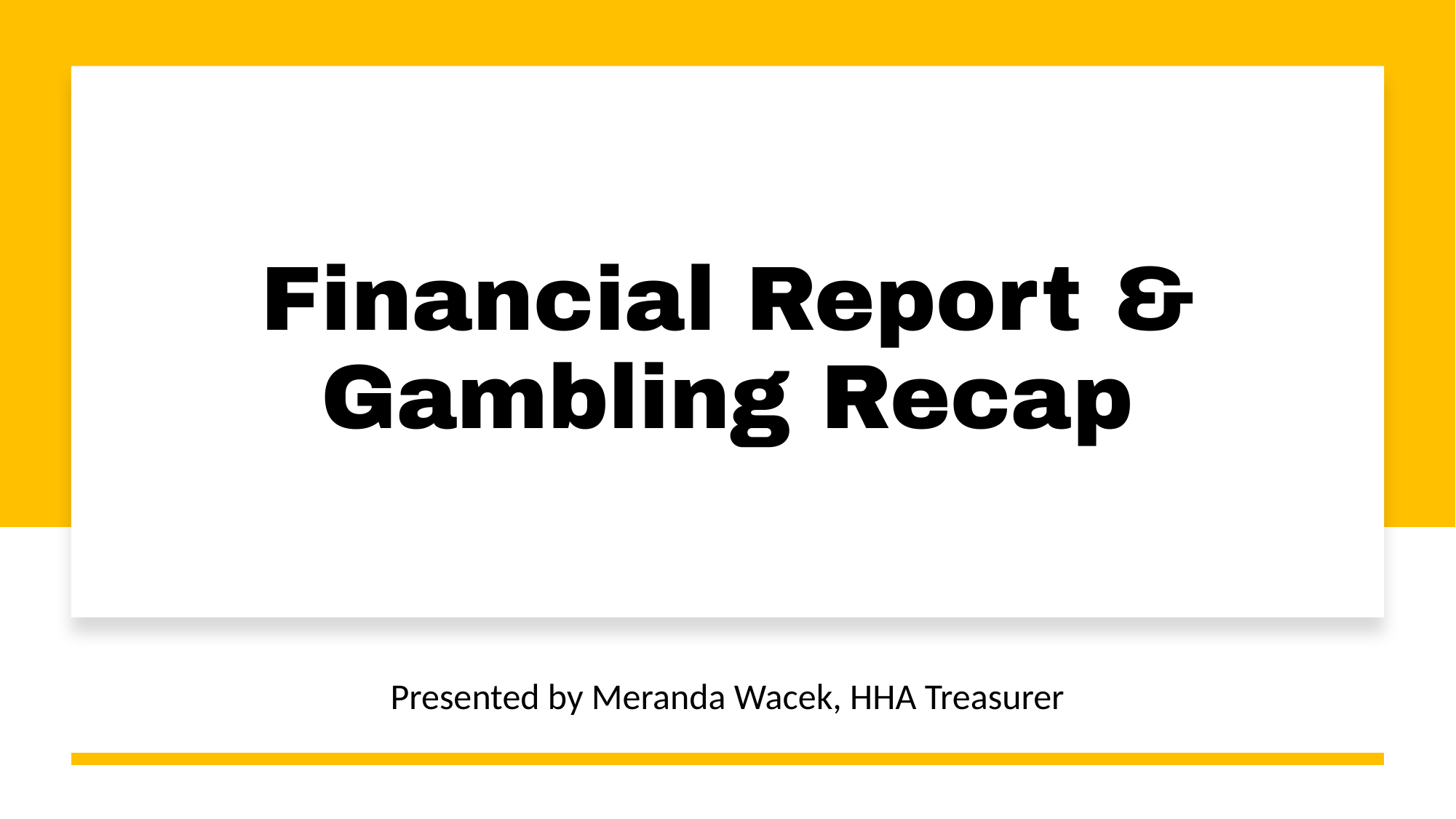

# Financial Report & Gambling Recap
Presented by Meranda Wacek, HHA Treasurer